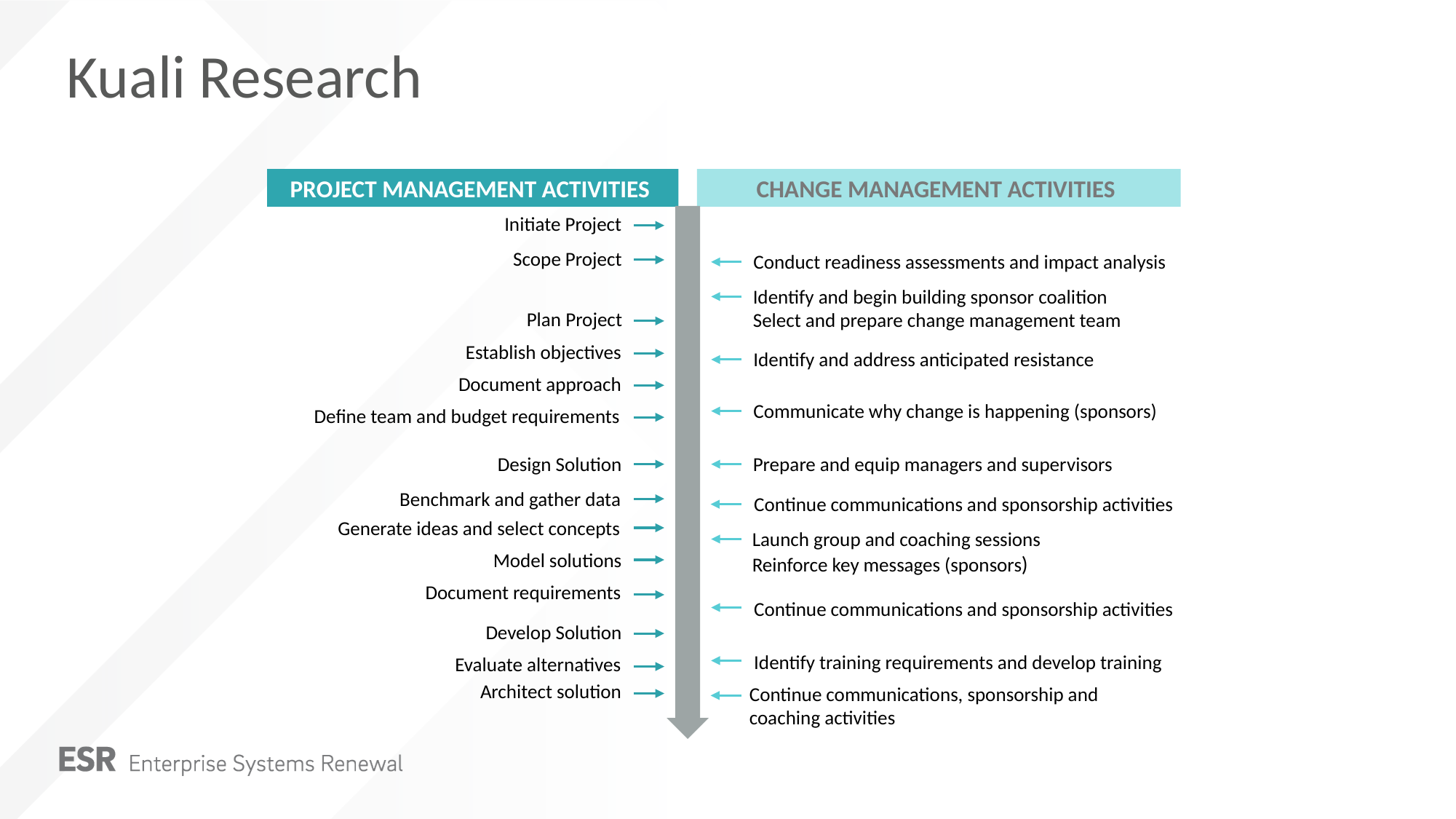

# Kuali Research
Project Management Activities
Change Management Activities

Initiate Project
Scope Project
Conduct readiness assessments and impact analysis
Identify and begin building sponsor coalition
Select and prepare change management team
Plan Project
Establish objectives
Identify and address anticipated resistance
Document approach
Communicate why change is happening (sponsors)
Define team and budget requirements
Design Solution
Prepare and equip managers and supervisors
Benchmark and gather data
Continue communications and sponsorship activities
Generate ideas and select concepts
Launch group and coaching sessions
Reinforce key messages (sponsors)
Model solutions
Document requirements
Continue communications and sponsorship activities
Develop Solution
Identify training requirements and develop training
Evaluate alternatives
Architect solution
Continue communications, sponsorship and coaching activities